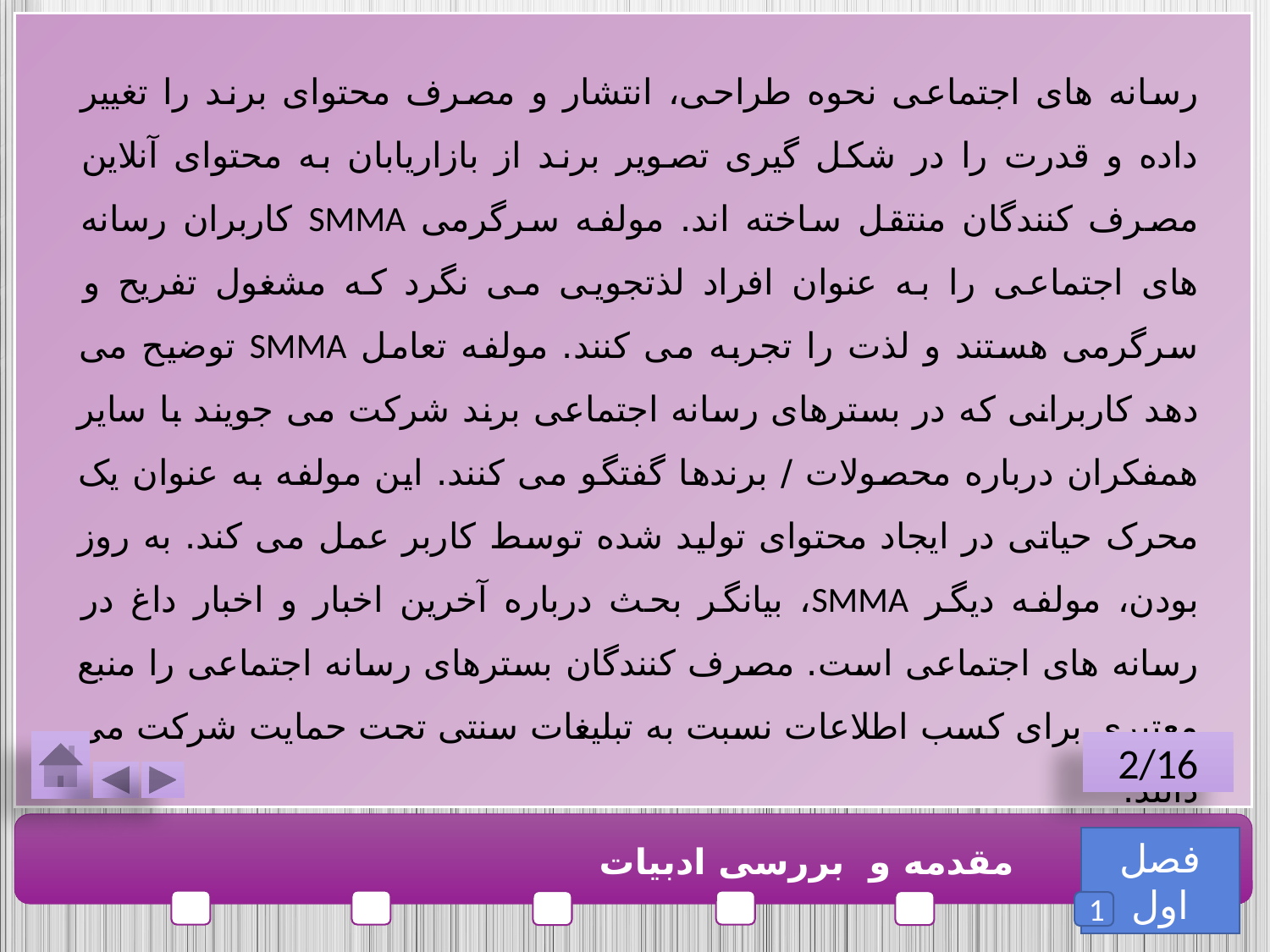

رسانه های اجتماعی نحوه طراحی، انتشار و مصرف محتوای برند را تغییر داده و قدرت را در شکل گیری تصویر برند از بازاریابان به محتوای آنلاین مصرف کنندگان منتقل ساخته اند. مولفه سرگرمی SMMA کاربران رسانه های اجتماعی را به عنوان افراد لذتجویی می نگرد که مشغول تفریح و سرگرمی هستند و لذت را تجربه می کنند. مولفه تعامل SMMA توضیح می دهد کاربرانی که در بسترهای رسانه اجتماعی برند شرکت می جویند با سایر همفکران درباره محصولات / برندها گفتگو می کنند. این مولفه به عنوان یک محرک حیاتی در ایجاد محتوای تولید شده توسط کاربر عمل می کند. به روز بودن، مولفه دیگر SMMA، بیانگر بحث درباره آخرین اخبار و اخبار داغ در رسانه های اجتماعی است. مصرف کنندگان بسترهای رسانه اجتماعی را منبع معتبری برای کسب اطلاعات نسبت به تبلیغات سنتی تحت حمایت شرکت می دانند.

2/16

فصل اول
 مقدمه و  بررسی ادبیات

1